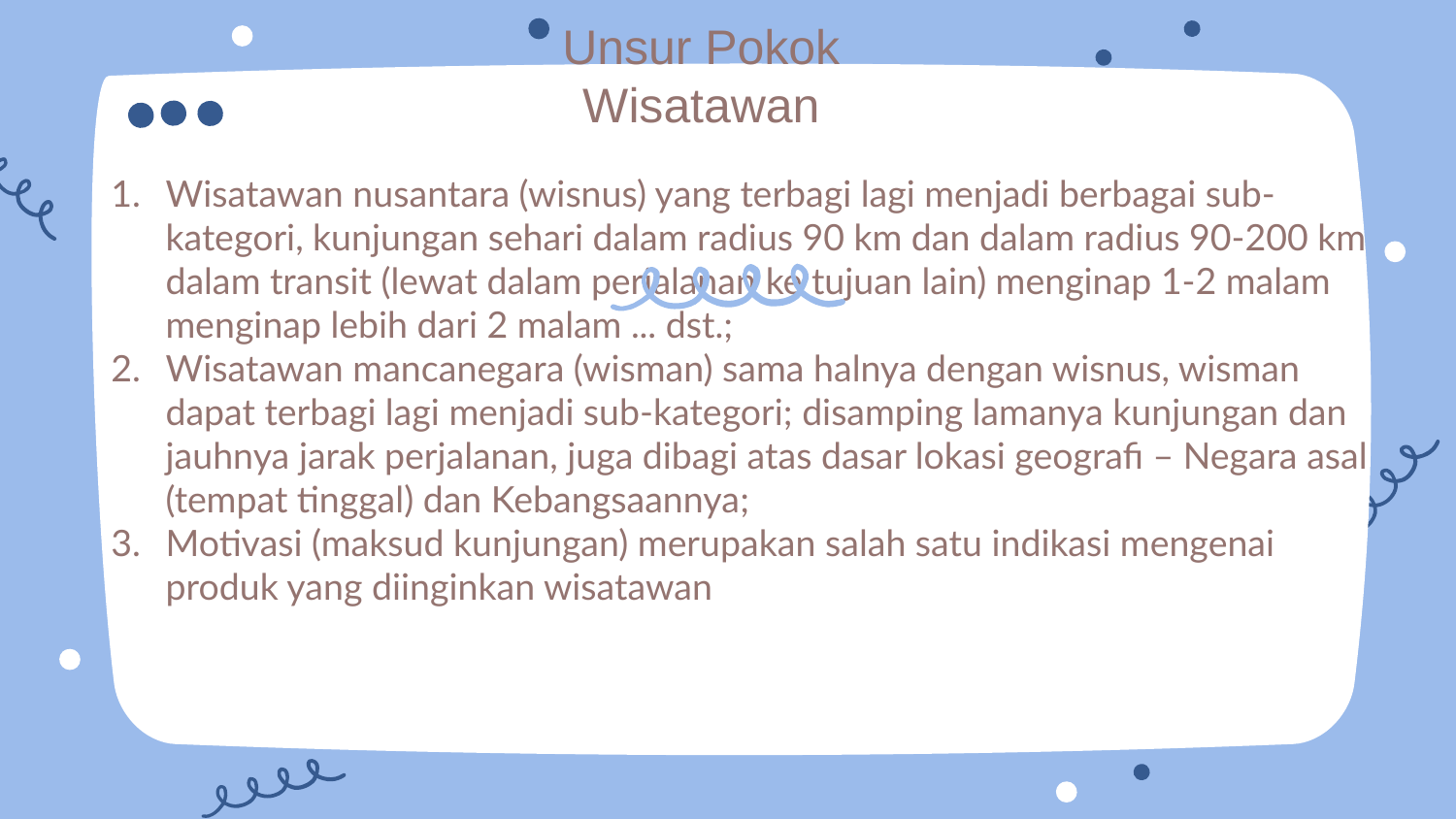

Unsur Pokok Wisatawan
Wisatawan nusantara (wisnus) yang terbagi lagi menjadi berbagai sub-kategori, kunjungan sehari dalam radius 90 km dan dalam radius 90-200 km dalam transit (lewat dalam perjalanan ke tujuan lain) menginap 1-2 malam menginap lebih dari 2 malam ... dst.;
Wisatawan mancanegara (wisman) sama halnya dengan wisnus, wisman dapat terbagi lagi menjadi sub-kategori; disamping lamanya kunjungan dan jauhnya jarak perjalanan, juga dibagi atas dasar lokasi geografi – Negara asal (tempat tinggal) dan Kebangsaannya;
Motivasi (maksud kunjungan) merupakan salah satu indikasi mengenai produk yang diinginkan wisatawan